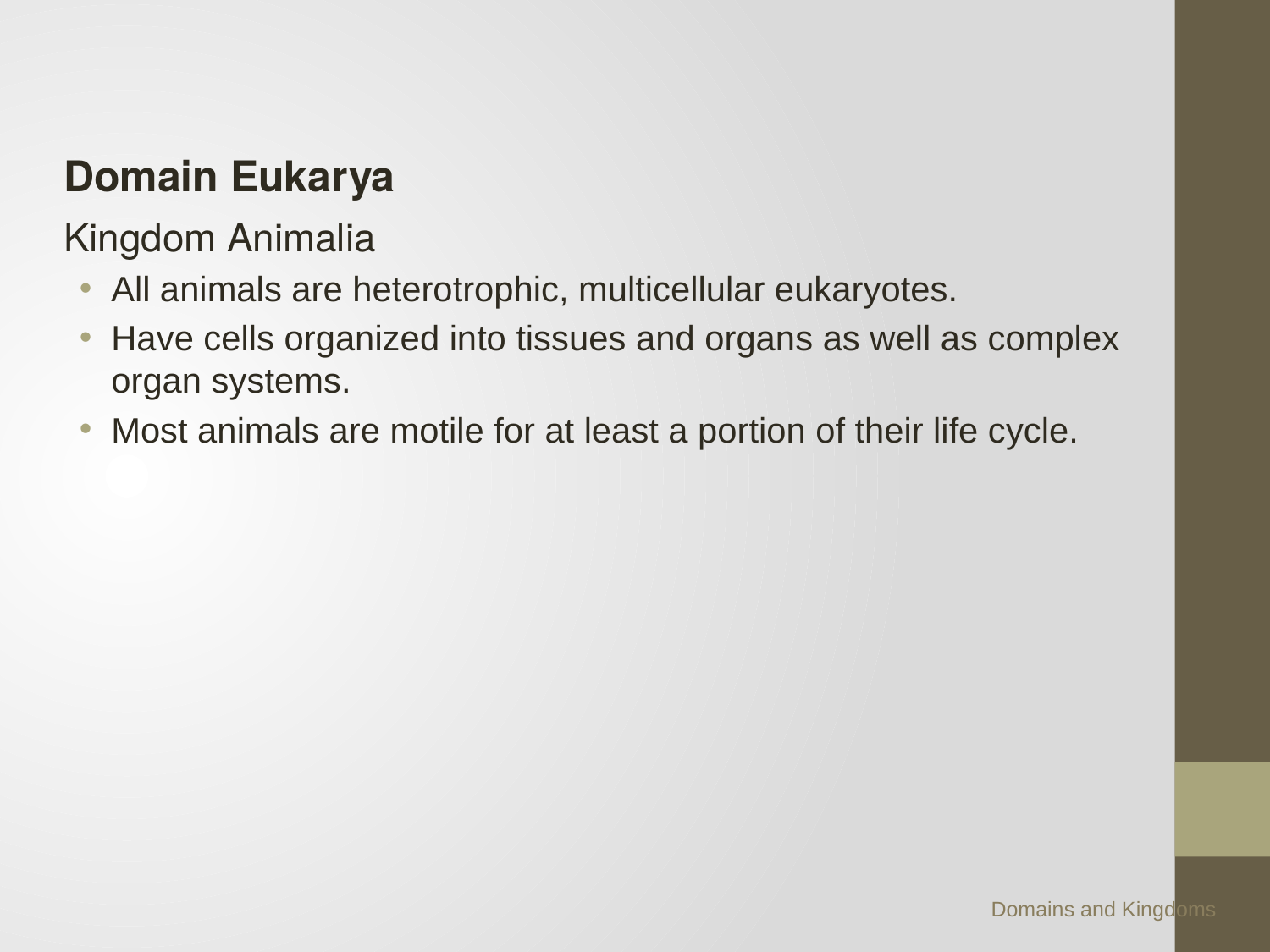

Domain Eukarya
Kingdom Animalia
All animals are heterotrophic, multicellular eukaryotes.
Have cells organized into tissues and organs as well as complex organ systems.
Most animals are motile for at least a portion of their life cycle.

Domains and Kingdoms